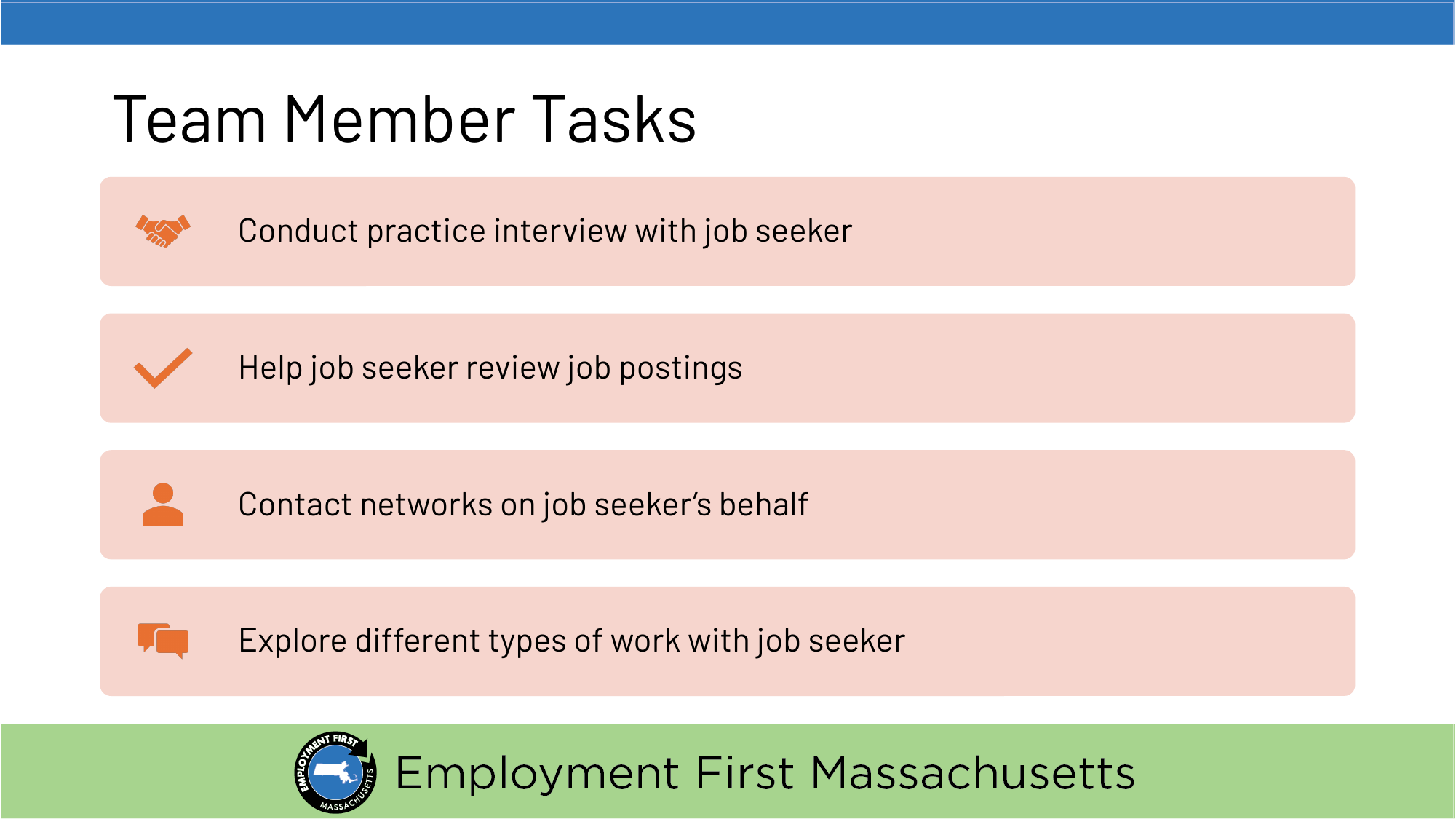

# Team Member Tasks
Conduct practice interview with job seeker
Help job seeker review job postings
Contact networks on job seeker’s behalf
Explore different types of work with job seeker